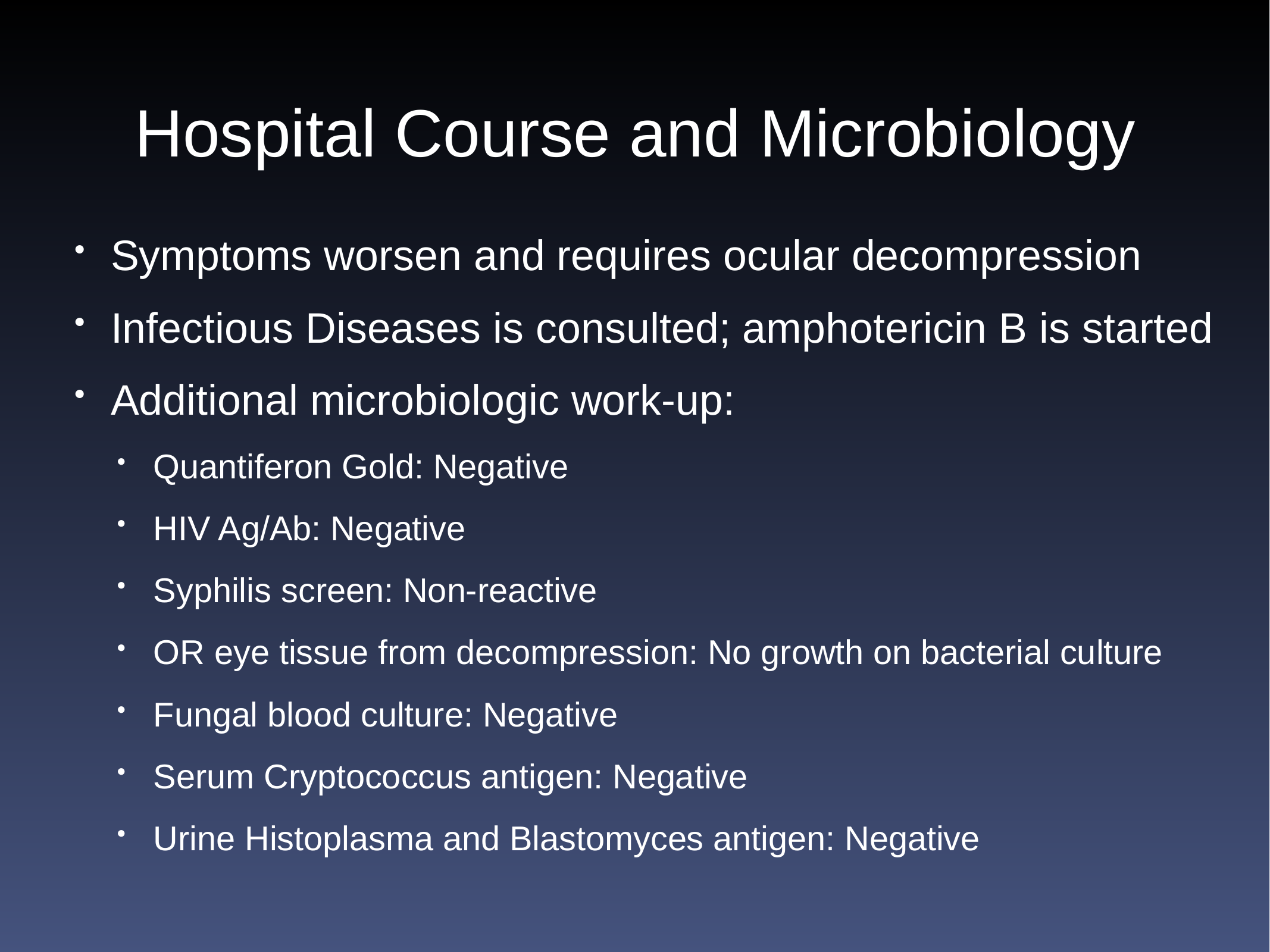

# Hospital Course and Microbiology
Symptoms worsen and requires ocular decompression
Infectious Diseases is consulted; amphotericin B is started
Additional microbiologic work-up:
Quantiferon Gold: Negative
HIV Ag/Ab: Negative
Syphilis screen: Non-reactive
OR eye tissue from decompression: No growth on bacterial culture
Fungal blood culture: Negative
Serum Cryptococcus antigen: Negative
Urine Histoplasma and Blastomyces antigen: Negative